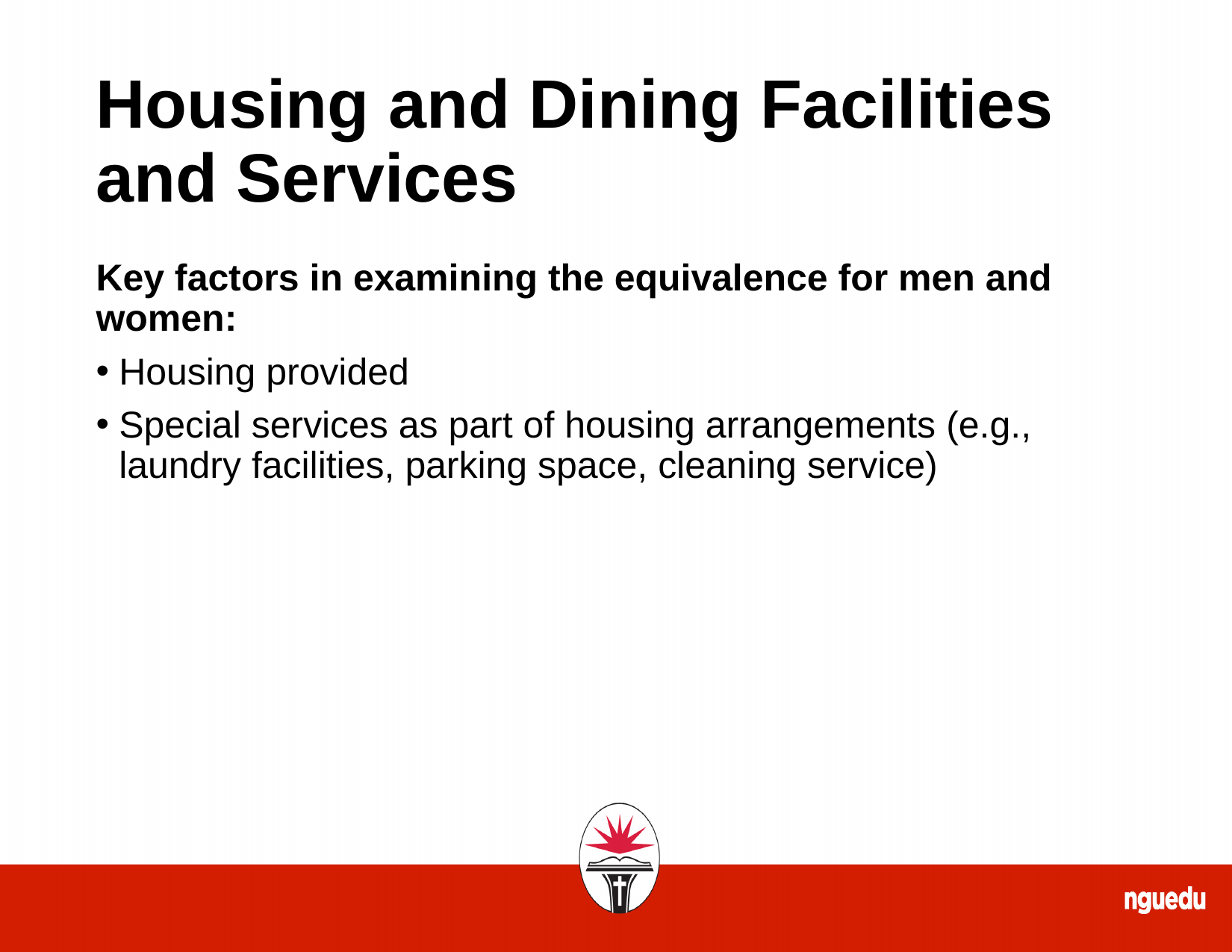

# Housing and Dining Facilities and Services
Key factors in examining the equivalence for men and women:
Housing provided
Special services as part of housing arrangements (e.g., laundry facilities, parking space, cleaning service)